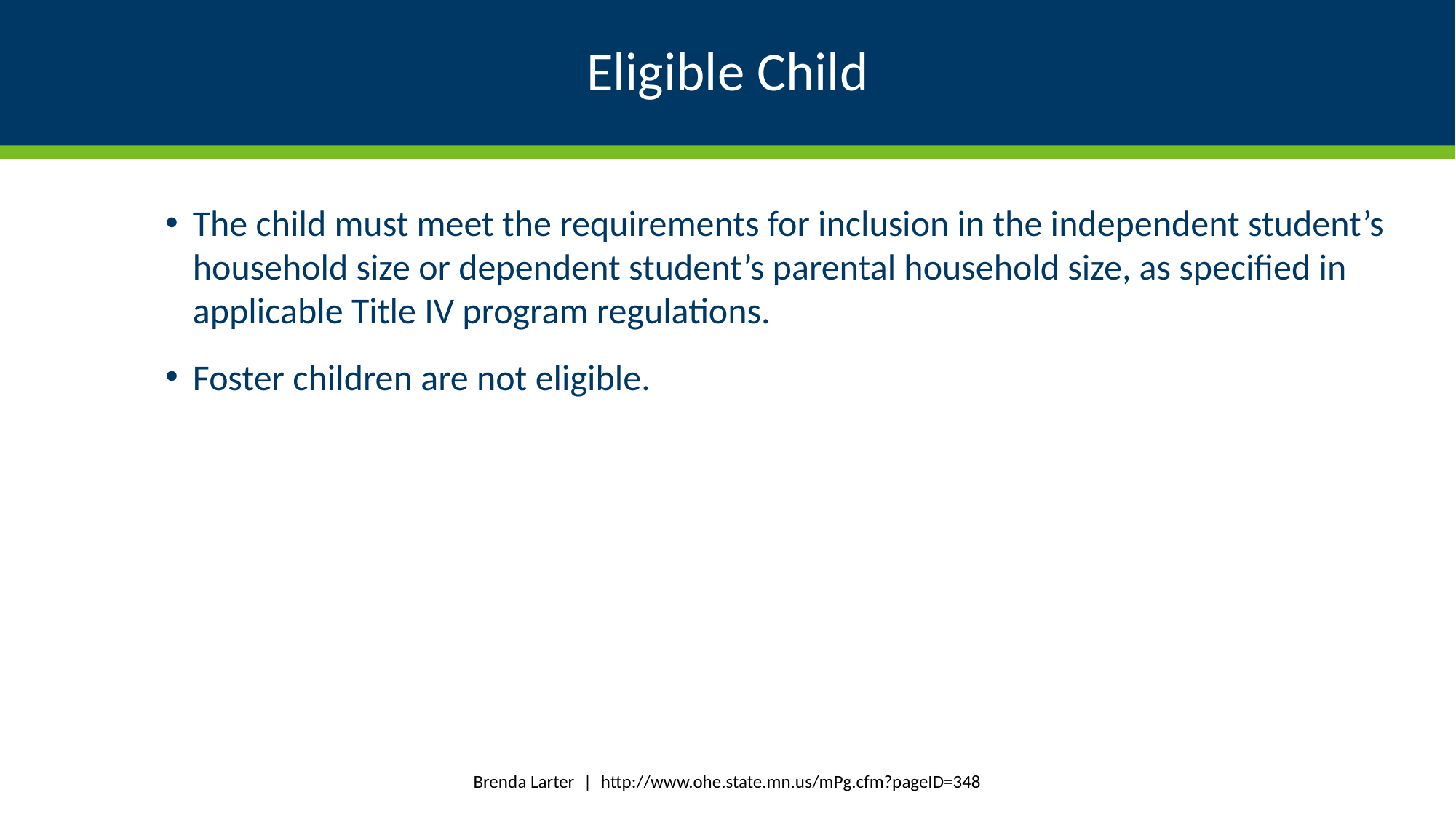

# Eligible Child
The child must meet the requirements for inclusion in the independent student’s household size or dependent student’s parental household size, as specified in applicable Title IV program regulations.
Foster children are not eligible.

Brenda Larter | http://www.ohe.state.mn.us/mPg.cfm?pageID=348